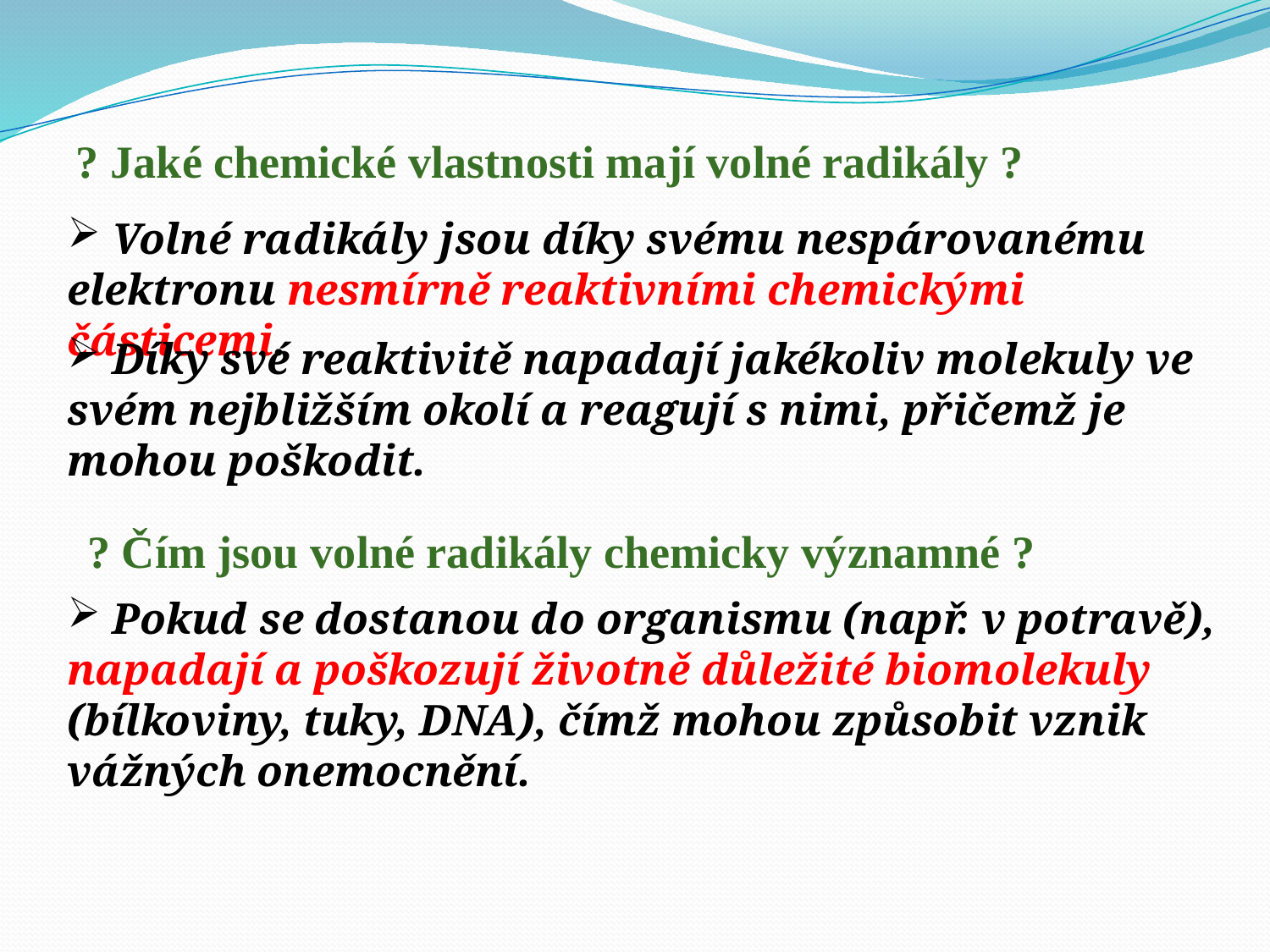

? Jaké chemické vlastnosti mají volné radikály ?
 Volné radikály jsou díky svému nespárovanému elektronu nesmírně reaktivními chemickými částicemi.
 Díky své reaktivitě napadají jakékoliv molekuly ve svém nejbližším okolí a reagují s nimi, přičemž je mohou poškodit.
? Čím jsou volné radikály chemicky významné ?
 Pokud se dostanou do organismu (např. v potravě), napadají a poškozují životně důležité biomolekuly (bílkoviny, tuky, DNA), čímž mohou způsobit vznik vážných onemocnění.